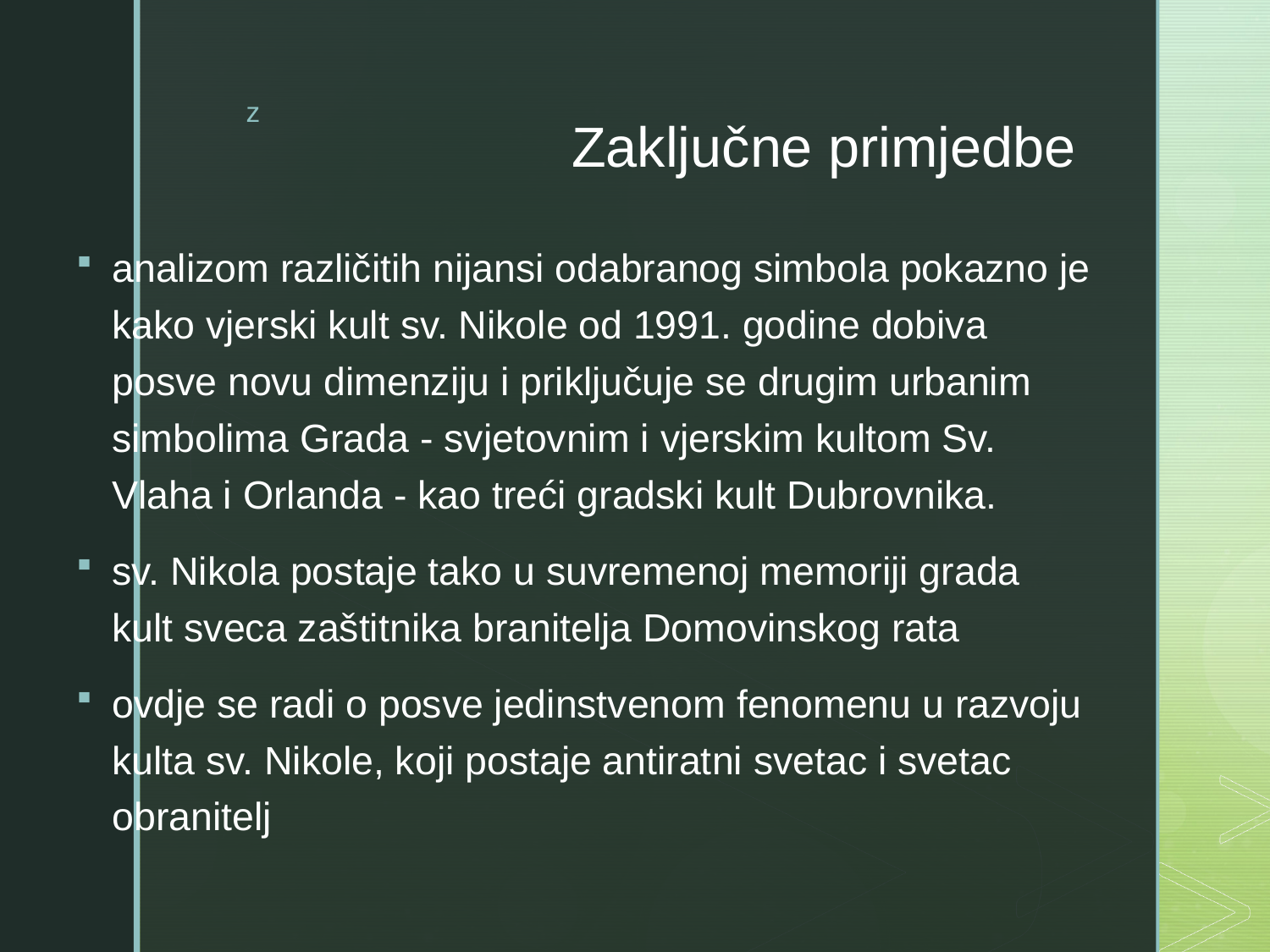

# Zaključne primjedbe
analizom različitih nijansi odabranog simbola pokazno je kako vjerski kult sv. Nikole od 1991. godine dobiva posve novu dimenziju i priključuje se drugim urbanim simbolima Grada - svjetovnim i vjerskim kultom Sv. Vlaha i Orlanda - kao treći gradski kult Dubrovnika.
sv. Nikola postaje tako u suvremenoj memoriji grada  kult sveca zaštitnika branitelja Domovinskog rata
ovdje se radi o posve jedinstvenom fenomenu u razvoju kulta sv. Nikole, koji postaje antiratni svetac i svetac obranitelj